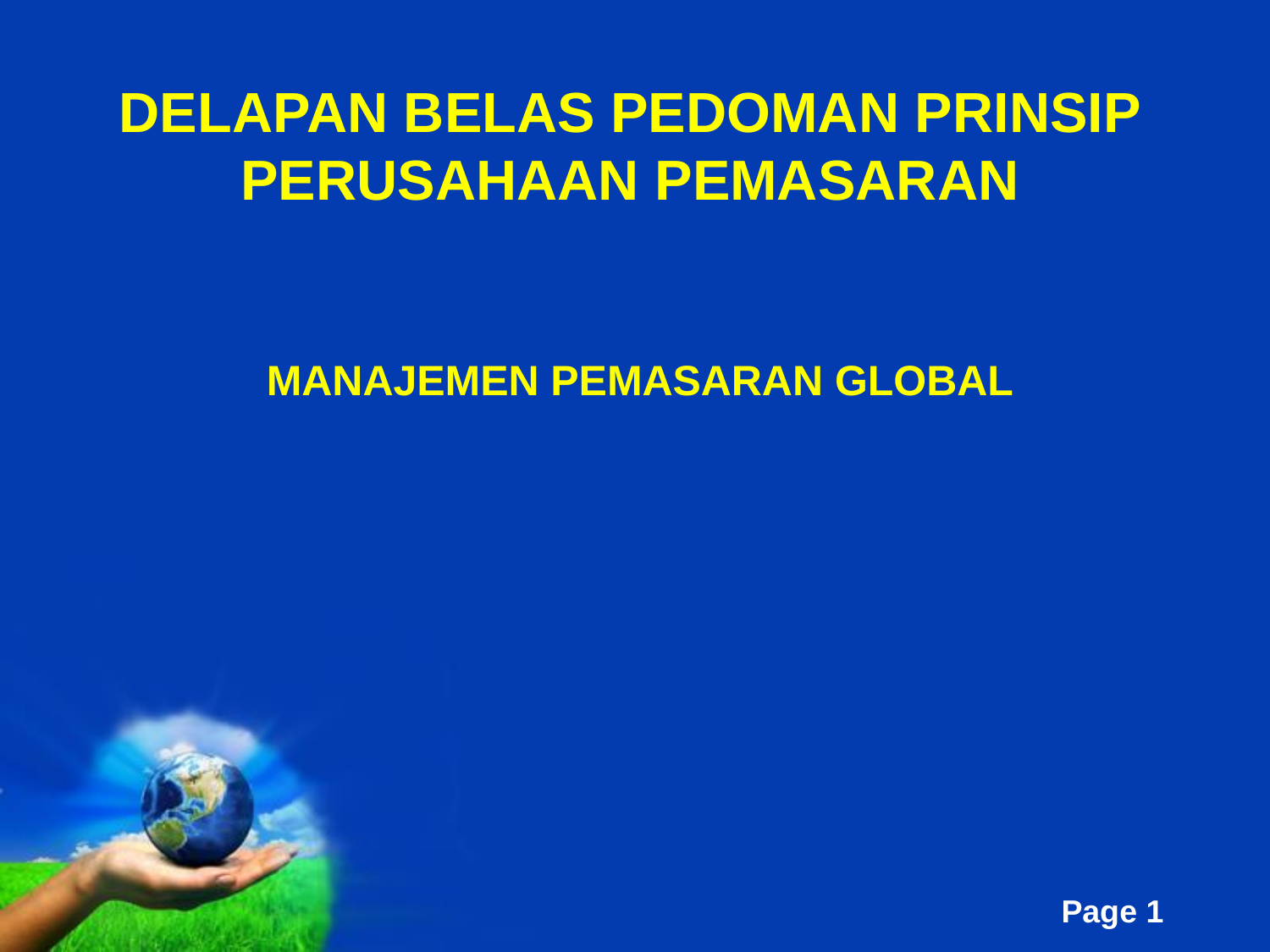

DELAPAN BELAS PEDOMAN PRINSIP PERUSAHAAN PEMASARAN
MANAJEMEN PEMASARAN GLOBAL